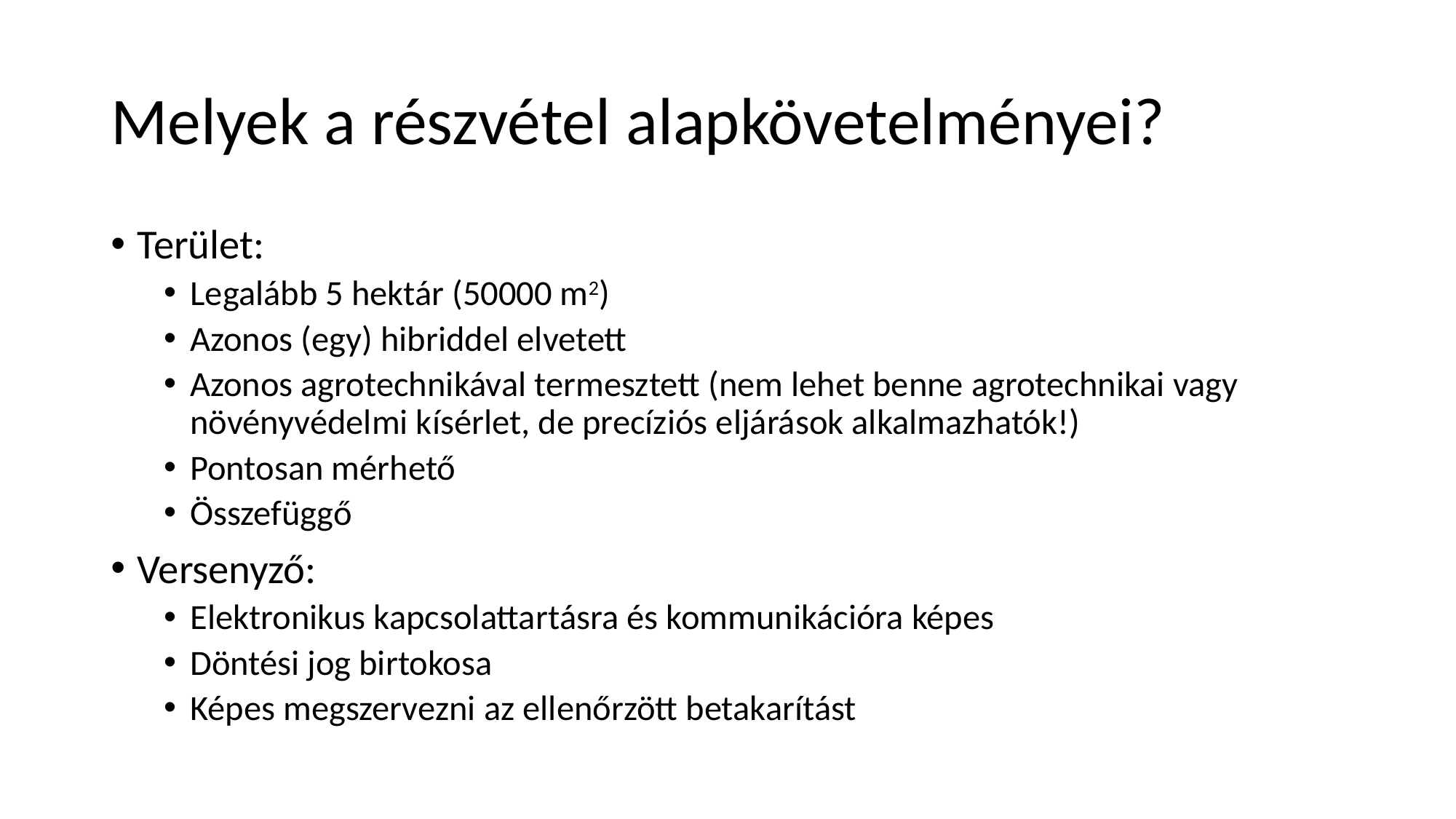

# Melyek a részvétel alapkövetelményei?
Terület:
Legalább 5 hektár (50000 m2)
Azonos (egy) hibriddel elvetett
Azonos agrotechnikával termesztett (nem lehet benne agrotechnikai vagy növényvédelmi kísérlet, de precíziós eljárások alkalmazhatók!)
Pontosan mérhető
Összefüggő
Versenyző:
Elektronikus kapcsolattartásra és kommunikációra képes
Döntési jog birtokosa
Képes megszervezni az ellenőrzött betakarítást